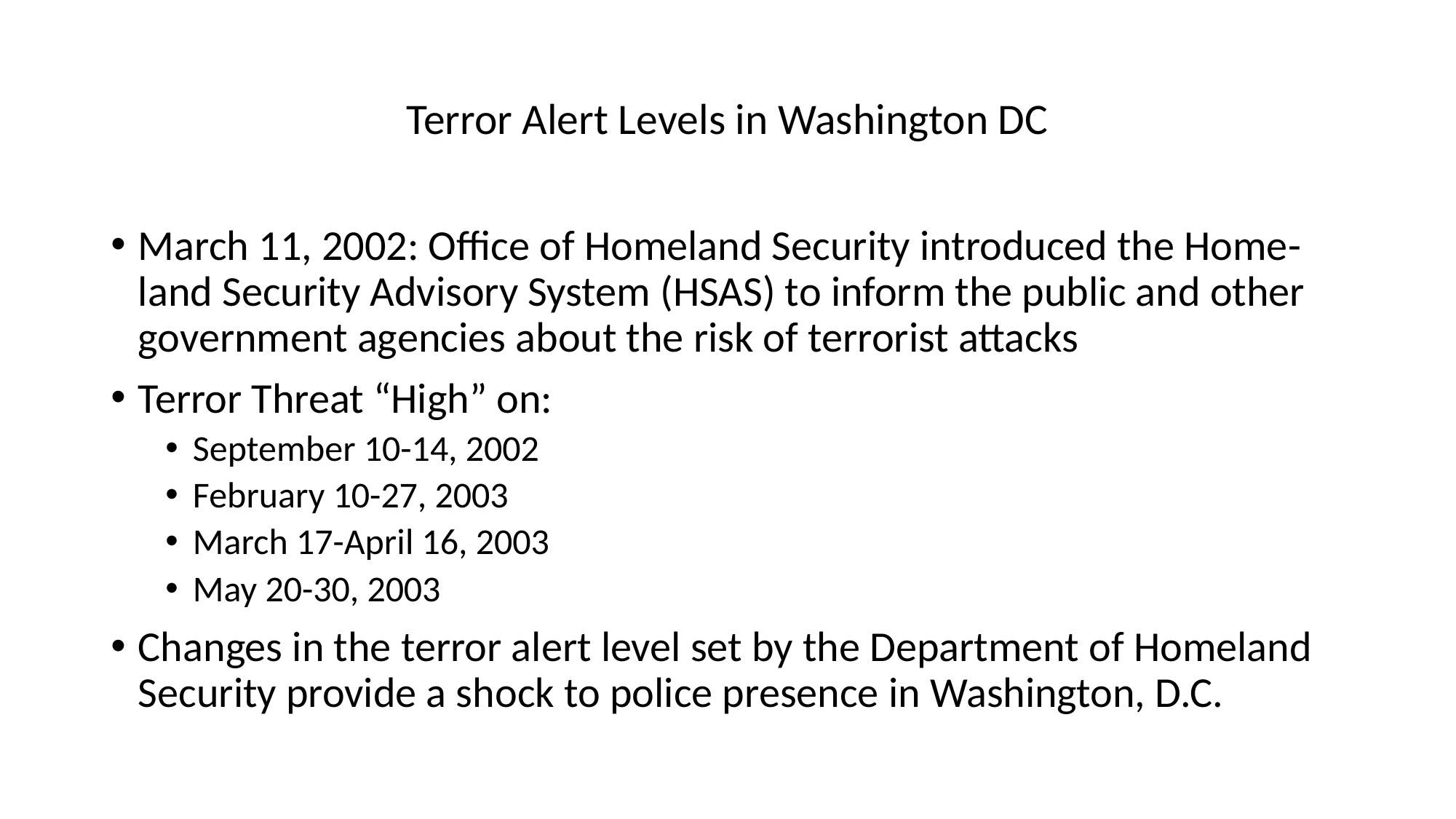

# Terror Alert Levels in Washington DC
March 11, 2002: Office of Homeland Security introduced the Home- land Security Advisory System (HSAS) to inform the public and other government agencies about the risk of terrorist attacks
Terror Threat “High” on:
September 10-14, 2002
February 10-27, 2003
March 17-April 16, 2003
May 20-30, 2003
Changes in the terror alert level set by the Department of Homeland Security provide a shock to police presence in Washington, D.C.